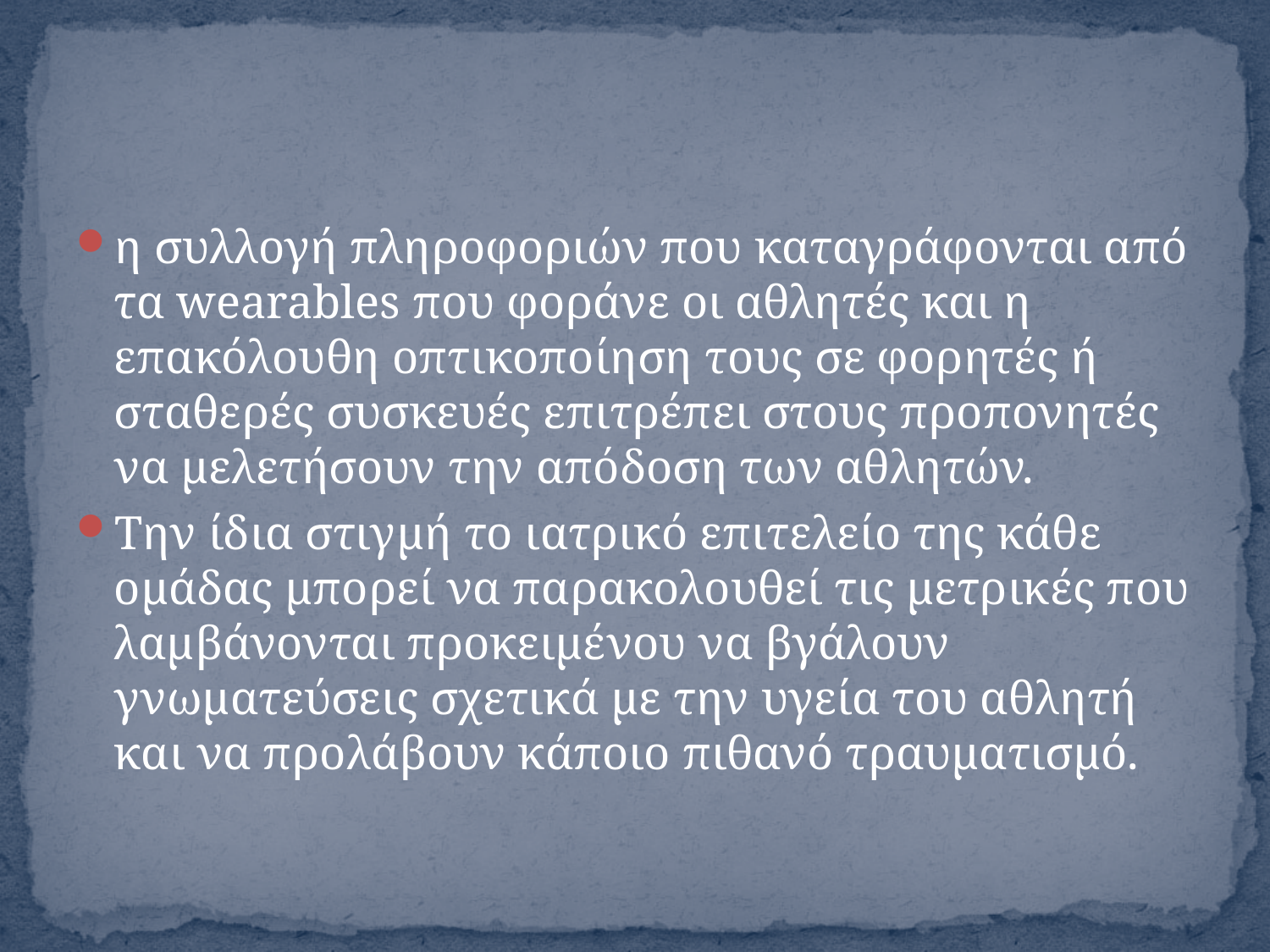

η συλλογή πληροφοριών που καταγράφονται από τα wearables που φοράνε οι αθλητές και η επακόλουθη οπτικοποίηση τους σε φορητές ή σταθερές συσκευές επιτρέπει στους προπονητές να μελετήσουν την απόδοση των αθλητών.
Την ίδια στιγμή το ιατρικό επιτελείο της κάθε ομάδας μπορεί να παρακολουθεί τις μετρικές που λαμβάνονται προκειμένου να βγάλουν γνωματεύσεις σχετικά με την υγεία του αθλητή και να προλάβουν κάποιο πιθανό τραυματισμό.